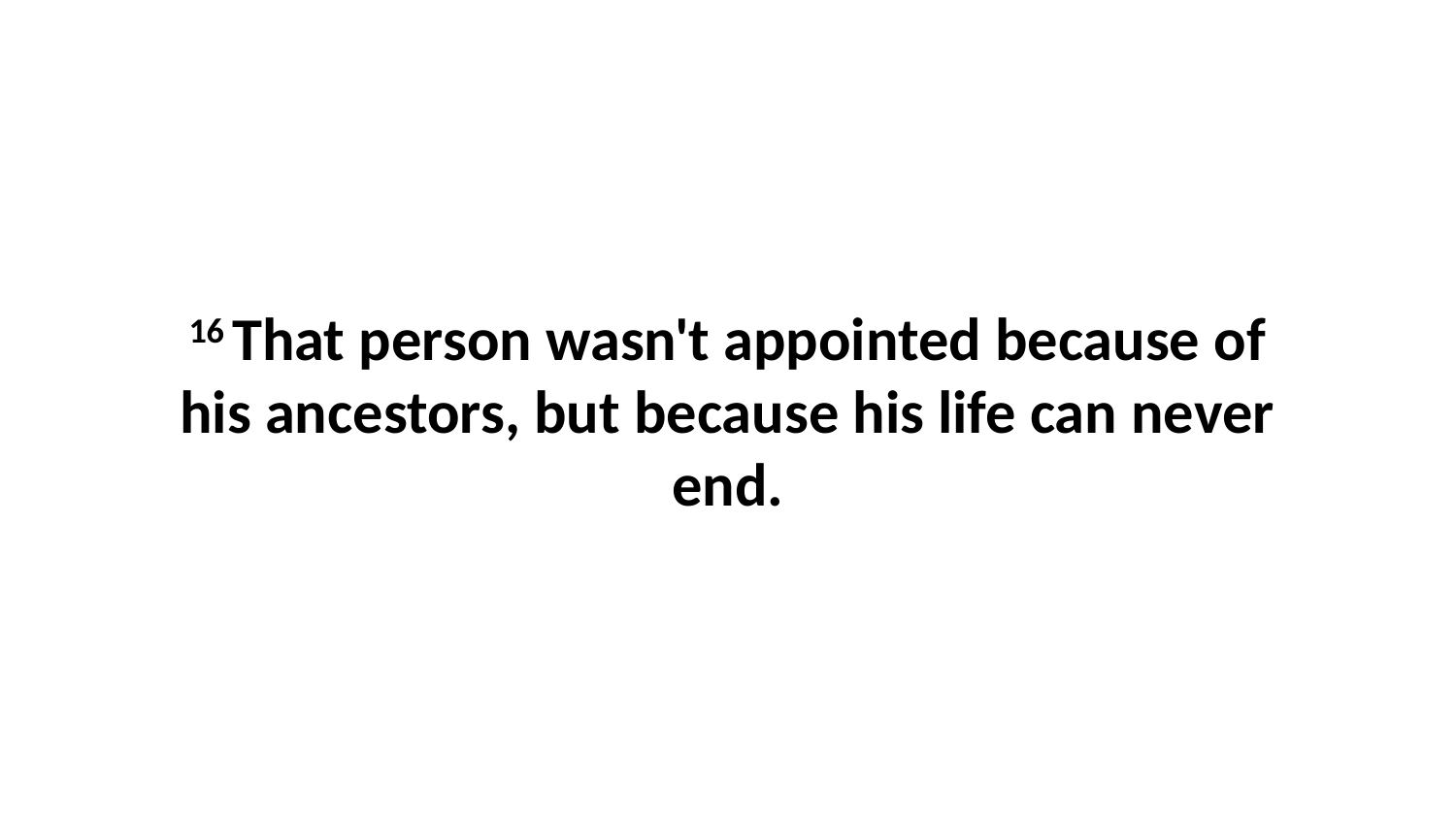

16 That person wasn't appointed because of his ancestors, but because his life can never end.